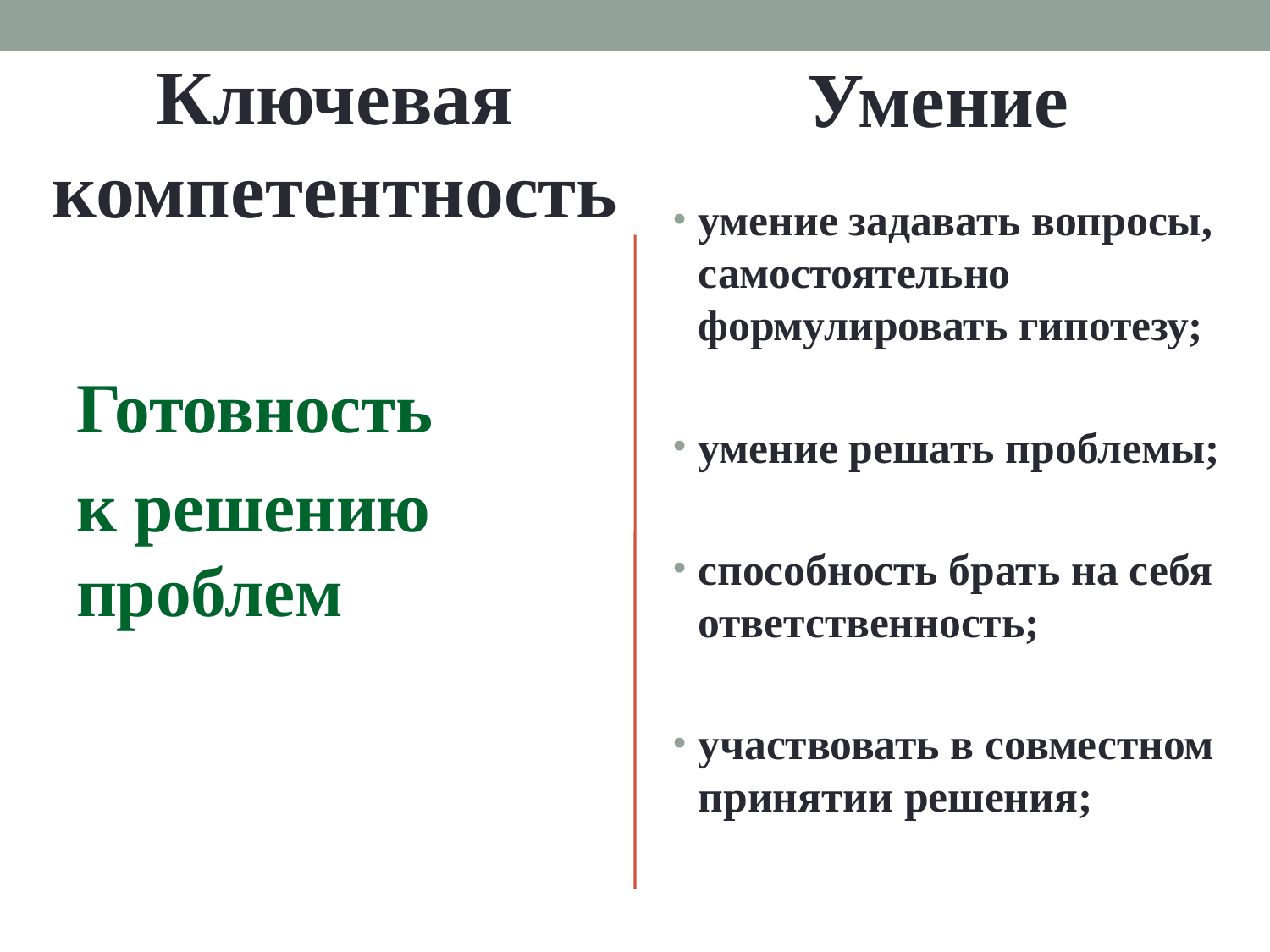

Умение
Ключевая компетентность
умение задавать вопросы, самостоятельно формулировать гипотезу;

умение решать проблемы;

способность брать на себя ответственность;

участвовать в совместном принятии решения;

Готовность
к решению проблем